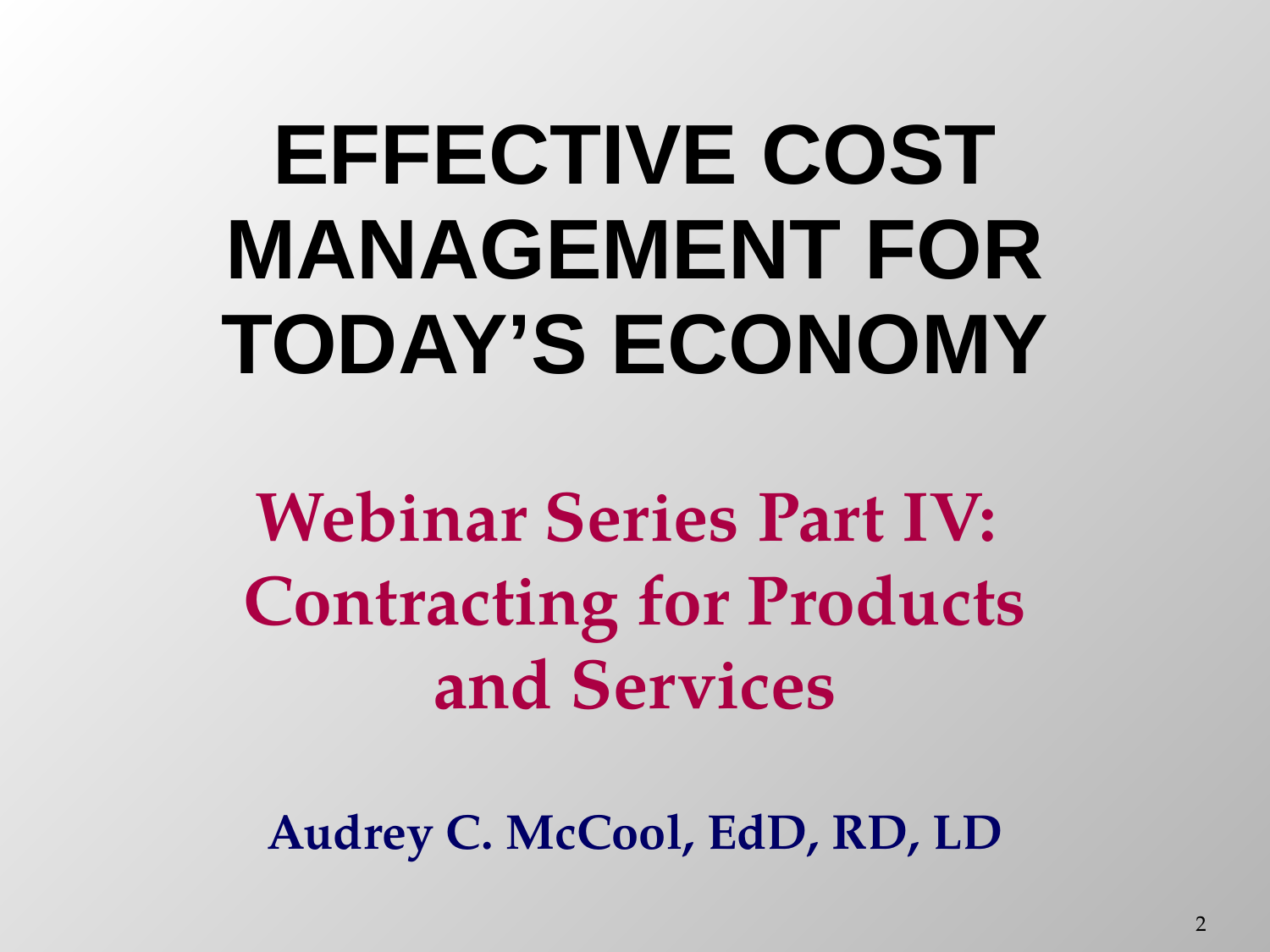

# EFFECTIVE COST MANAGEMENT FOR TODAY’S ECONOMY
Webinar Series Part IV:  Contracting for Products and Services

Audrey C. McCool, EdD, RD, LD

2